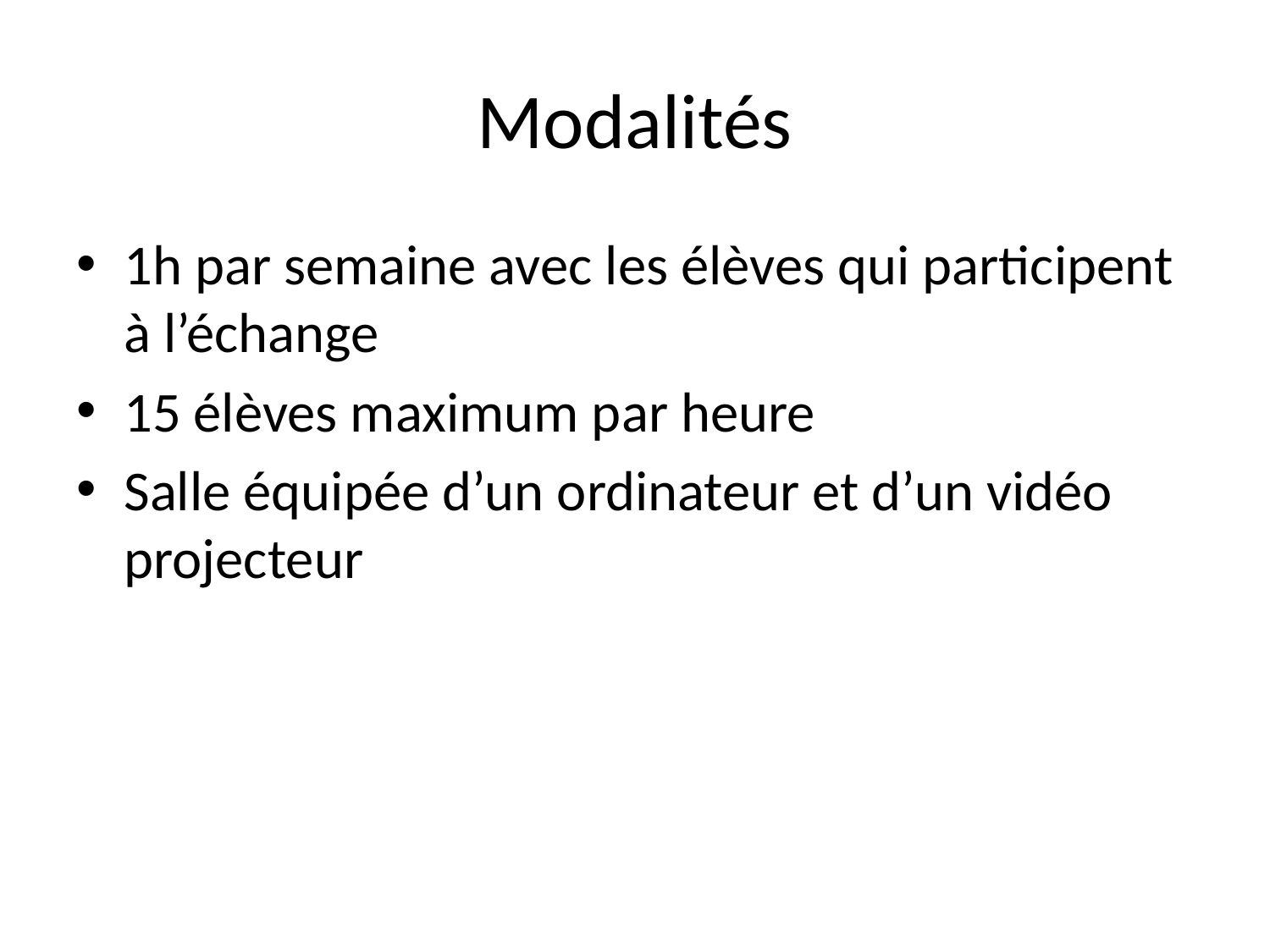

# Modalités
1h par semaine avec les élèves qui participent à l’échange
15 élèves maximum par heure
Salle équipée d’un ordinateur et d’un vidéo projecteur